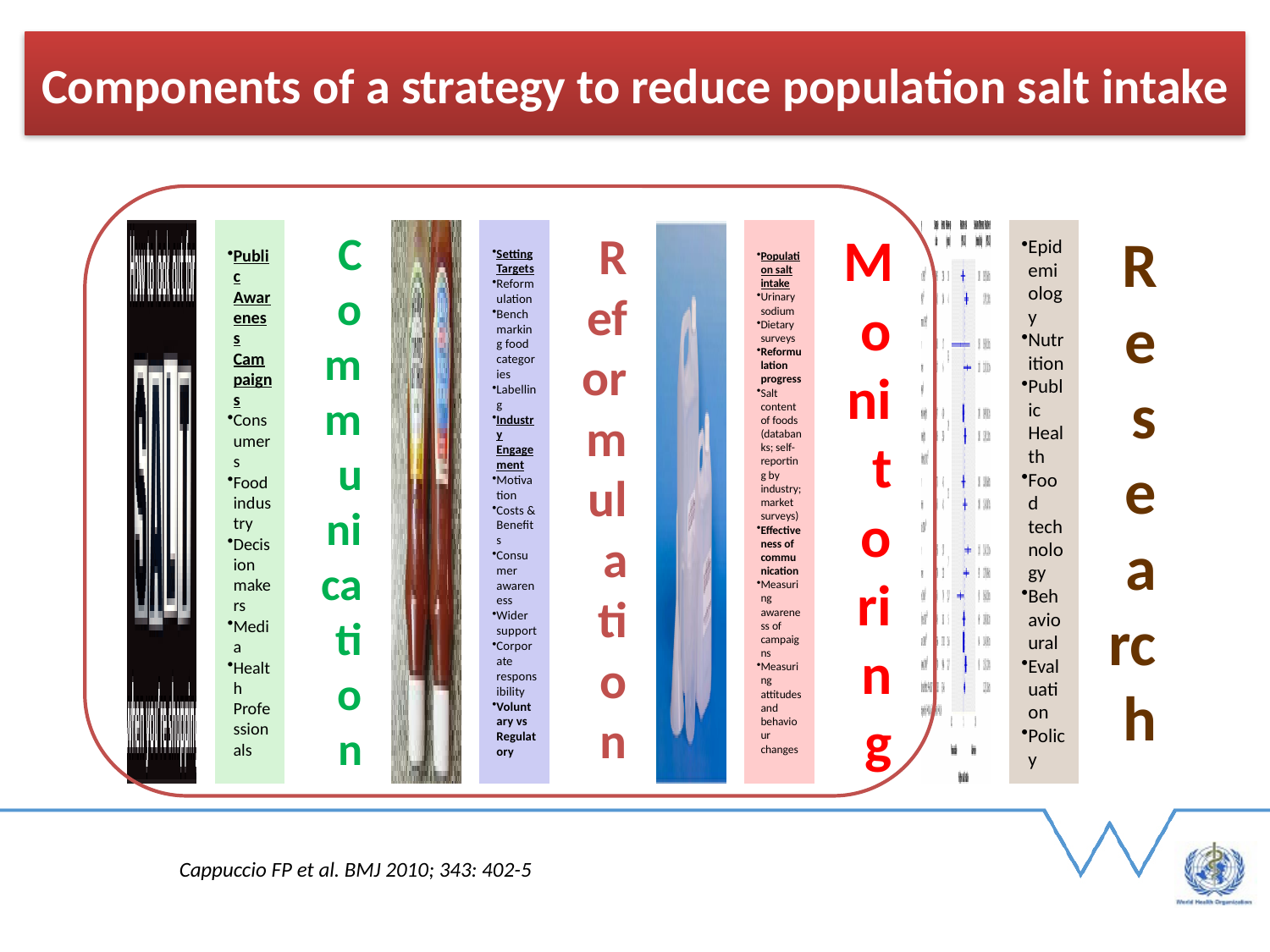

# Components of a strategy to reduce population salt intake

Communication
Public Awareness Campaigns
Food industry
Reformulation
Setting Targets
Industry Engagement
Monitoring
Population salt intake
Reformulation progress
Decision makers
Media
Health Professionals
Motivation
Costs & Benefits
Consumer awareness
Wider support
Corporate responsibility
Reformulation
Labelling
Effectiveness of communication
Urinary sodium
Dietary surveys
Salt content of foods (databanks; self-reporting by industry; market surveys)
Benchmarking food categories
Consumers
Measuring awareness of campaigns
Measuring attitudes and behaviour changes
Research
Epidemiology
Nutrition
Public Health
Food technology
Behavioural
Voluntary vs Regulatory
Evaluation
Policy
Cappuccio FP et al. BMJ 2010; 343: 402-5